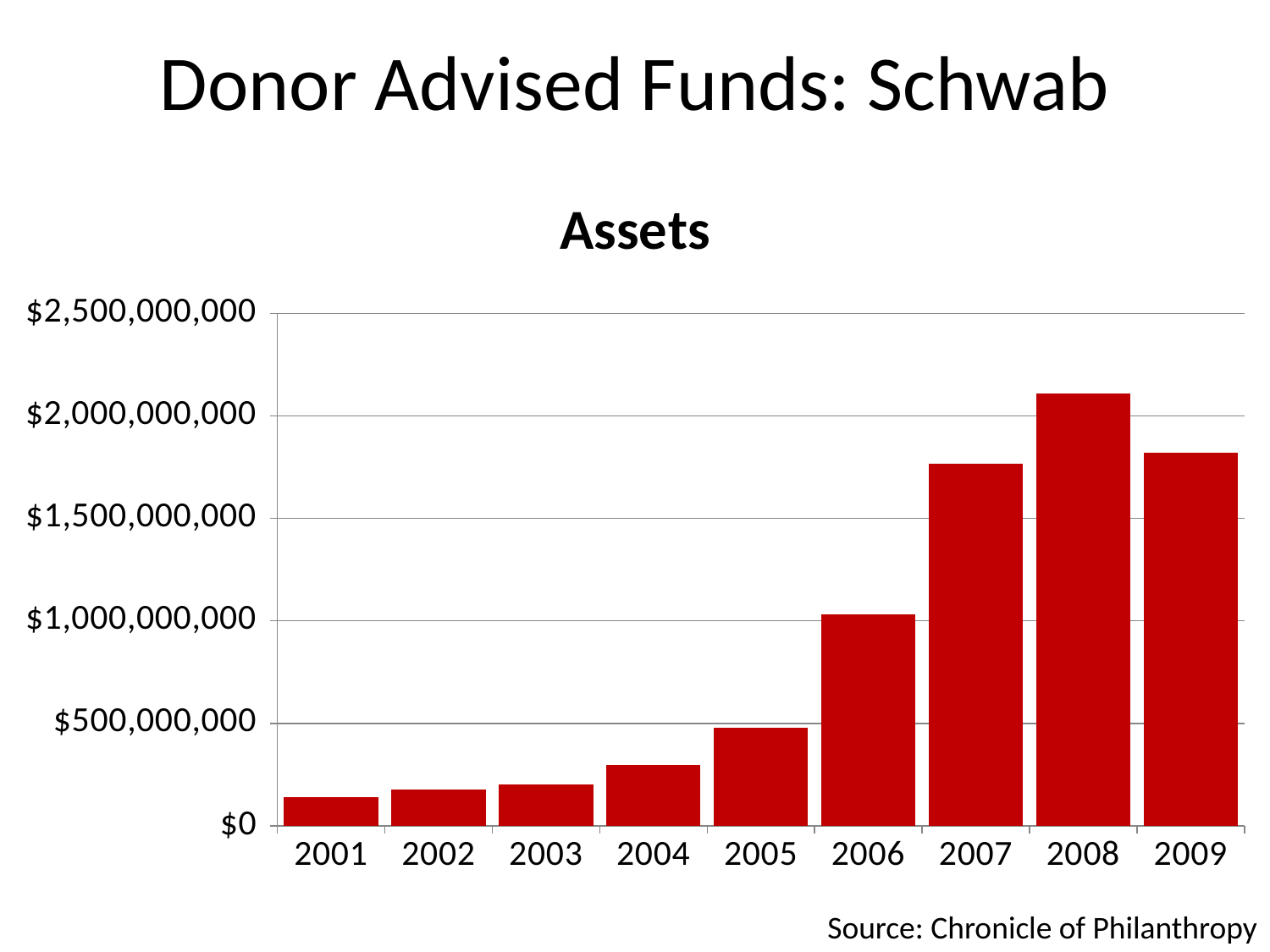

# Donor Advised Funds: Schwab

### Chart:

| Category | Assets |
|---|---|
| 2001 | 139513683.0 |
| 2002 | 179308200.0 |
| 2003 | 200321489.0 |
| 2004 | 297972901.0 |
| 2005 | 478929030.0 |
| 2006 | 1029509544.0 |
| 2007 | 1765823920.0 |
| 2008 | 2110068094.0 |
| 2009 | 1821075774.0 |
Source: Chronicle of Philanthropy